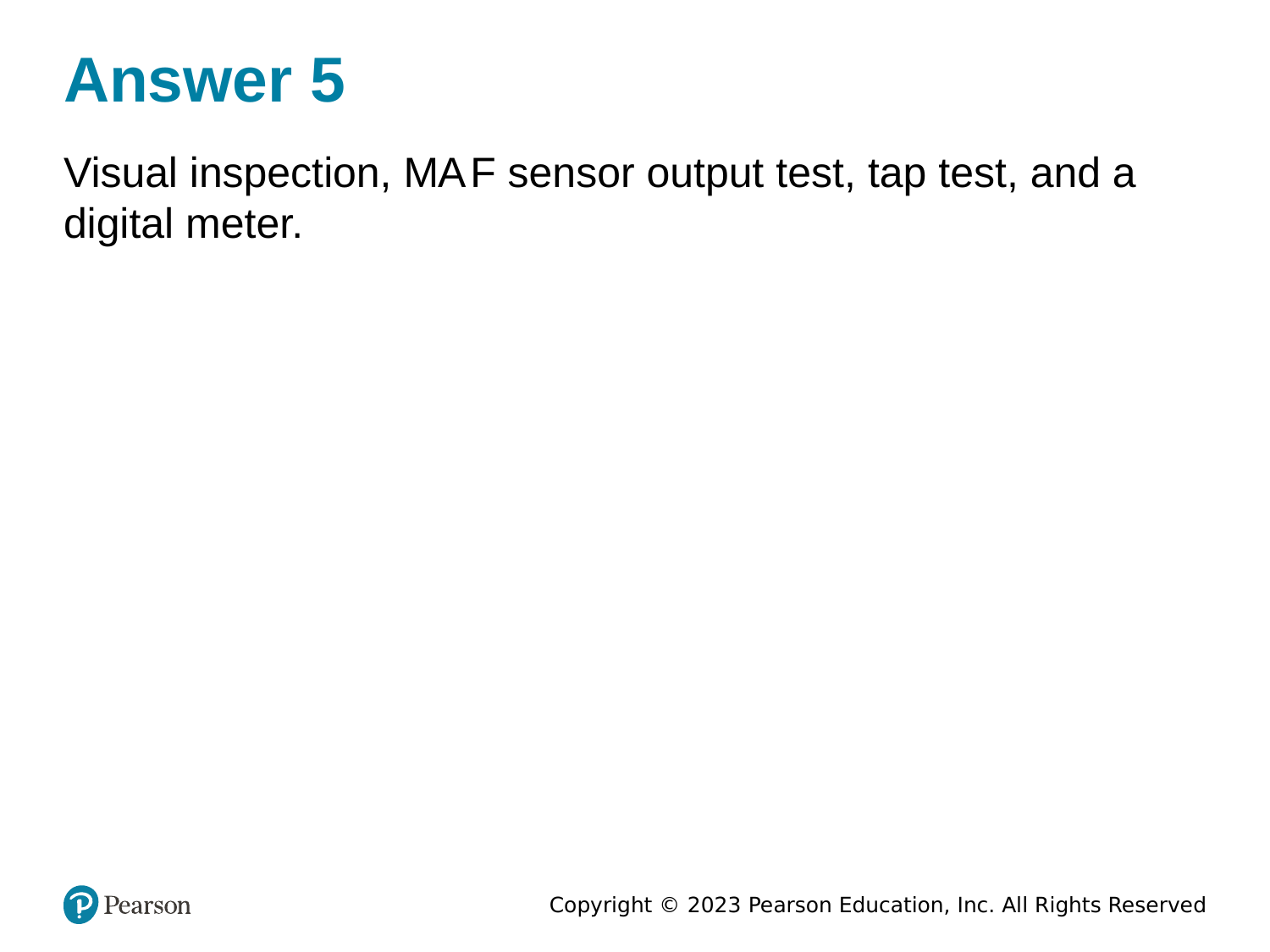

# Answer 5
Visual inspection, M A F sensor output test, tap test, and a digital meter.